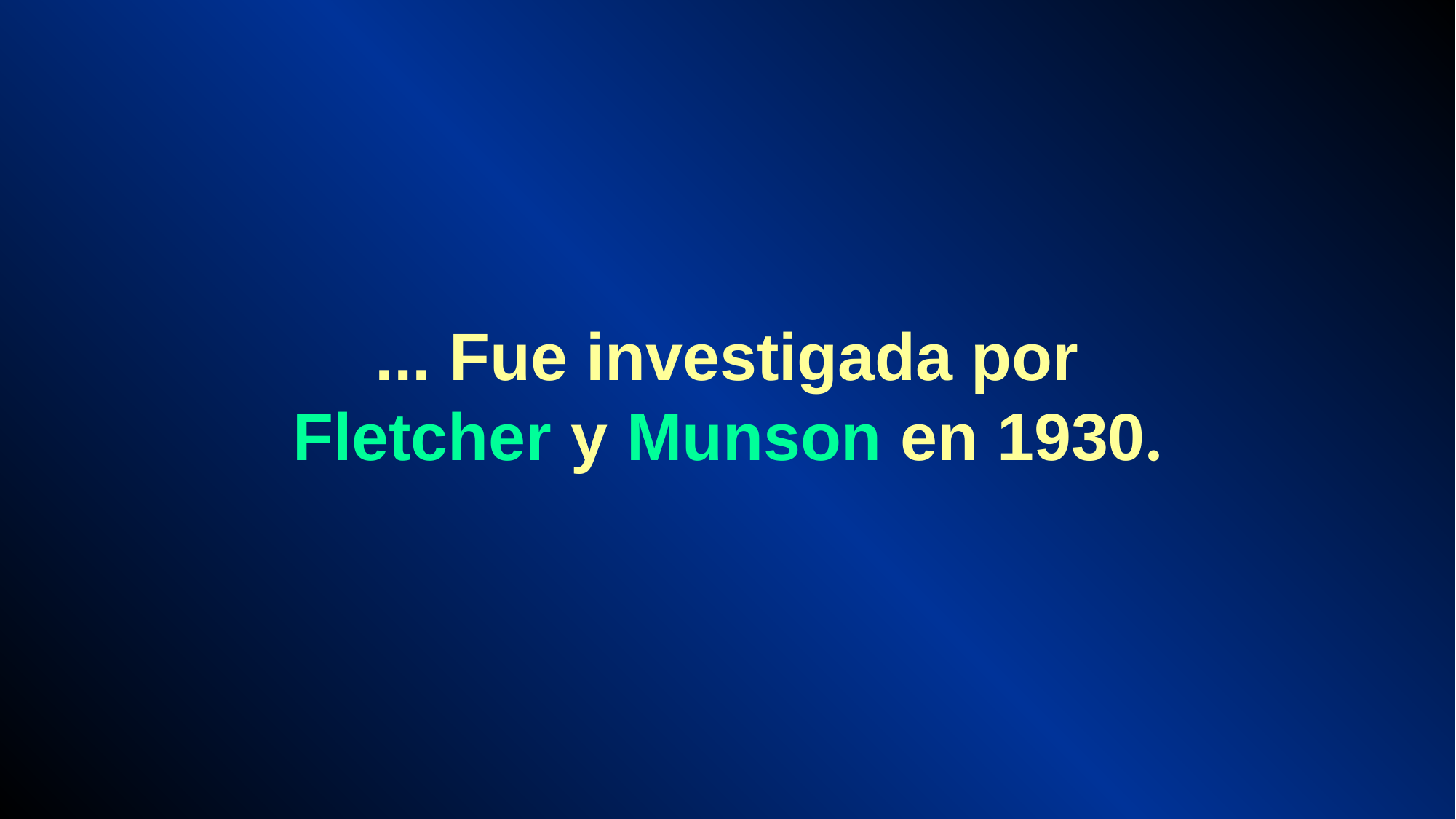

... Fue investigada por Fletcher y Munson en 1930.